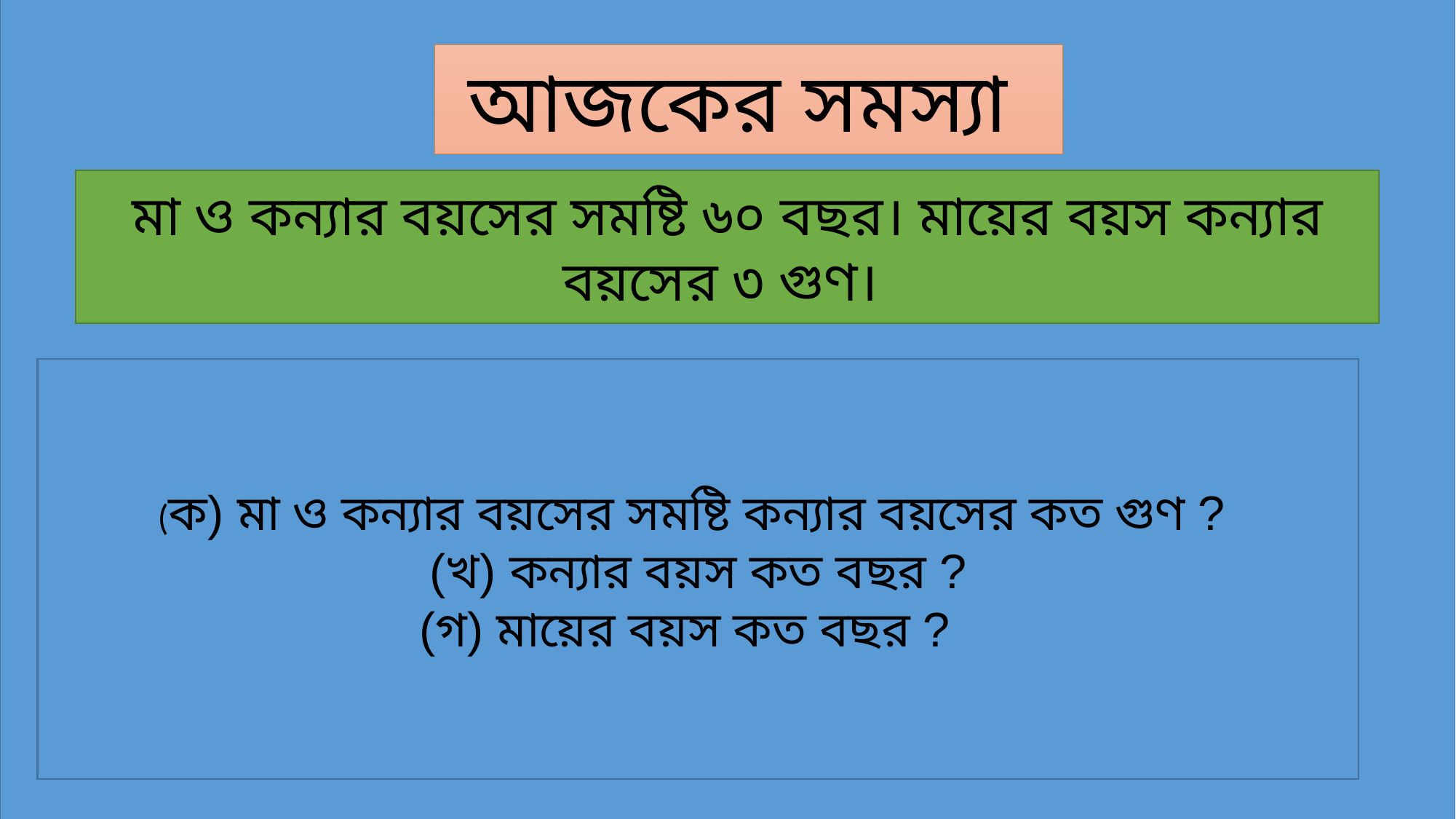

আজকের সমস্যা
মা ও কন্যার বয়সের সমষ্টি ৬০ বছর। মায়ের বয়স কন্যার বয়সের ৩ গুণ।
(ক) মা ও কন্যার বয়সের সমষ্টি কন্যার বয়সের কত গুণ ?
(খ) কন্যার বয়স কত বছর ?
(গ) মায়ের বয়স কত বছর ?